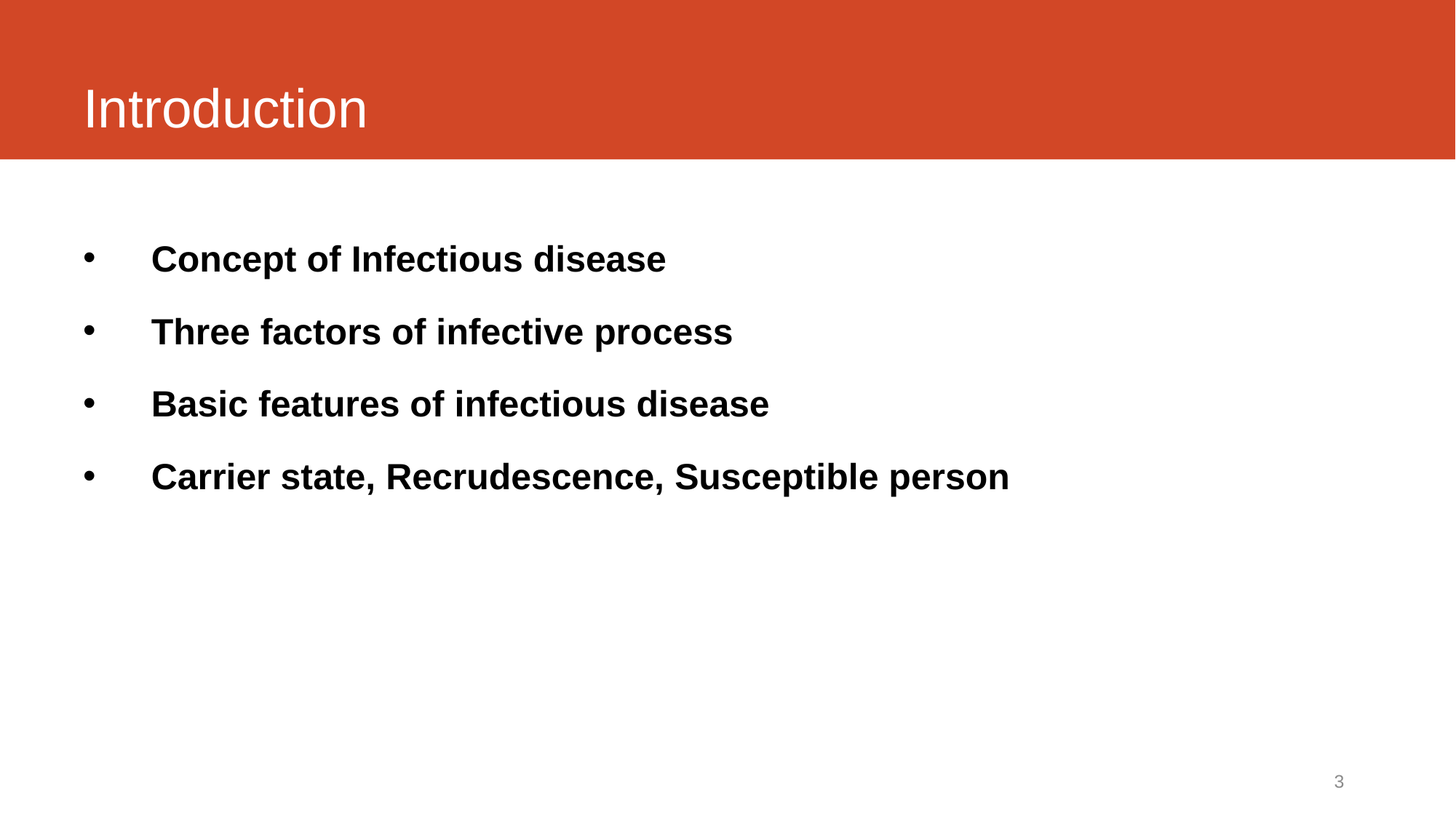

# Introduction
Concept of Infectious disease
Three factors of infective process
Basic features of infectious disease
Carrier state, Recrudescence, Susceptible person

3